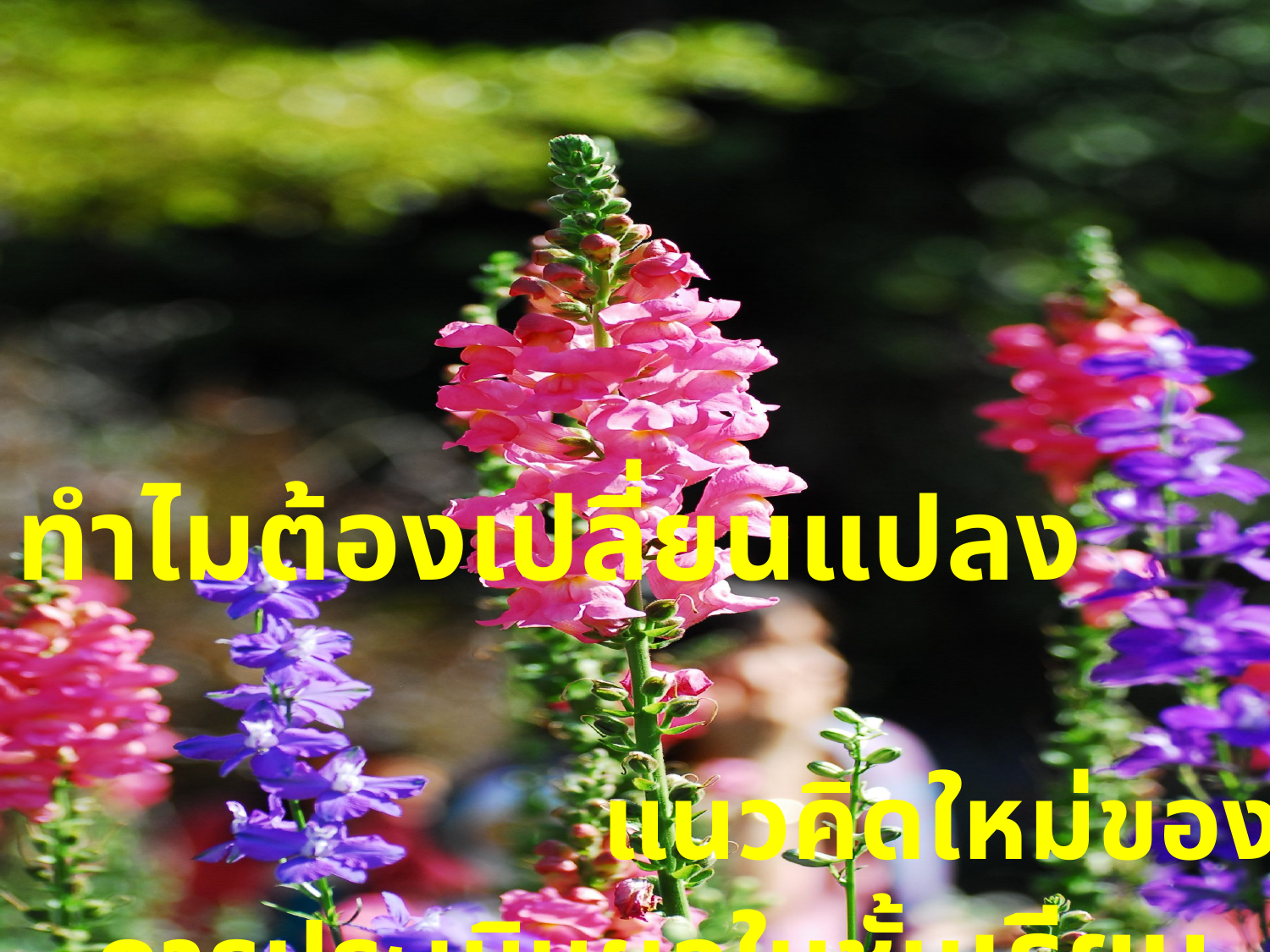

ทำไมต้องเปลี่ยนแปลง                                                                      แนวคิดใหม่ของการประเมินผลในชั้นเรียน